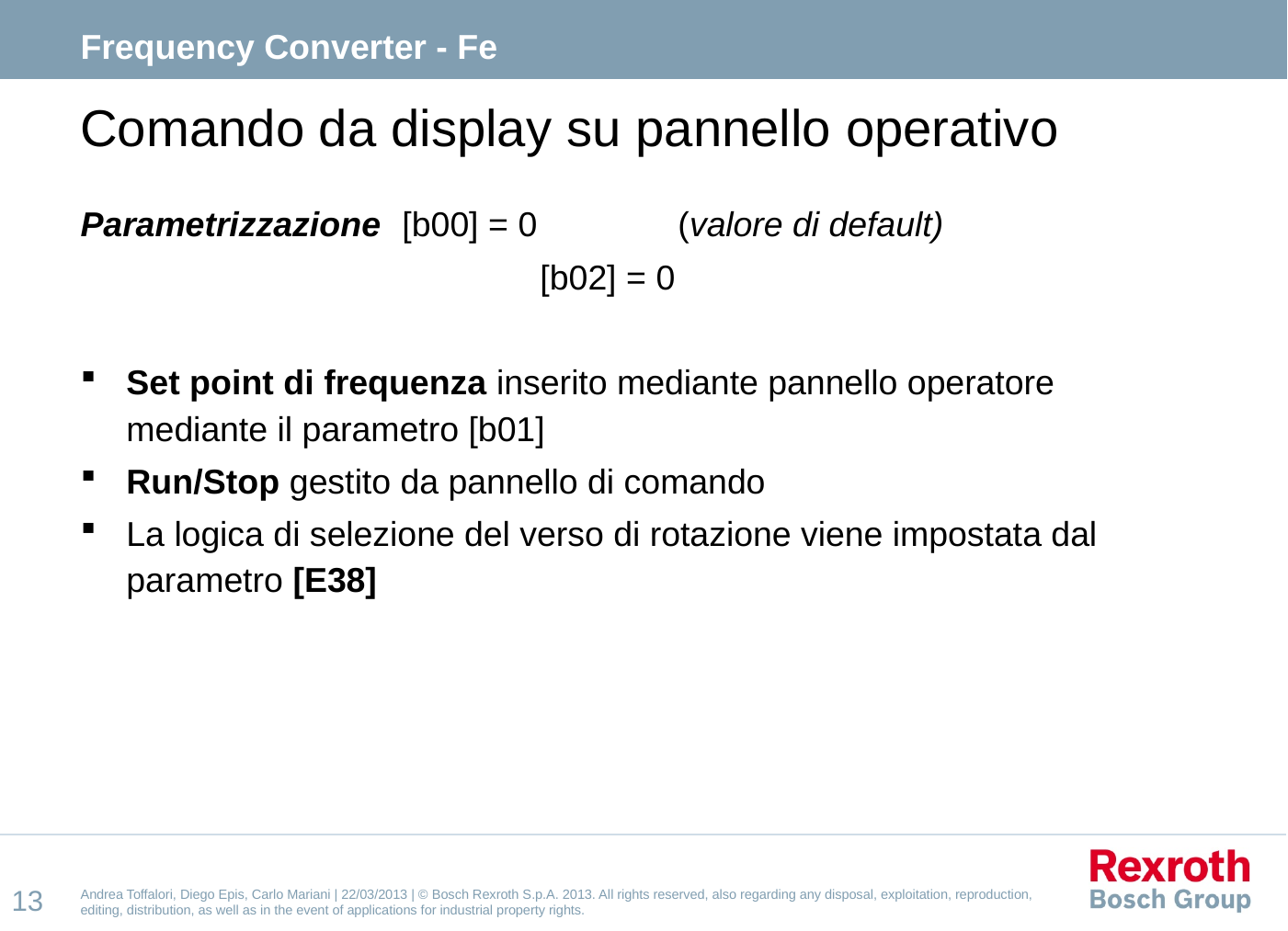

Frequency Converter - Fe
# Comando da display su pannello operativo
Parametrizzazione	[b00] = 0		(valore di default)
				[b02] = 0

Set point di frequenza inserito mediante pannello operatore mediante il parametro [b01]
Run/Stop gestito da pannello di comando
La logica di selezione del verso di rotazione viene impostata dal parametro [E38]
Andrea Toffalori, Diego Epis, Carlo Mariani | 22/03/2013 | © Bosch Rexroth S.p.A. 2013. All rights reserved, also regarding any disposal, exploitation, reproduction, editing, distribution, as well as in the event of applications for industrial property rights.
13